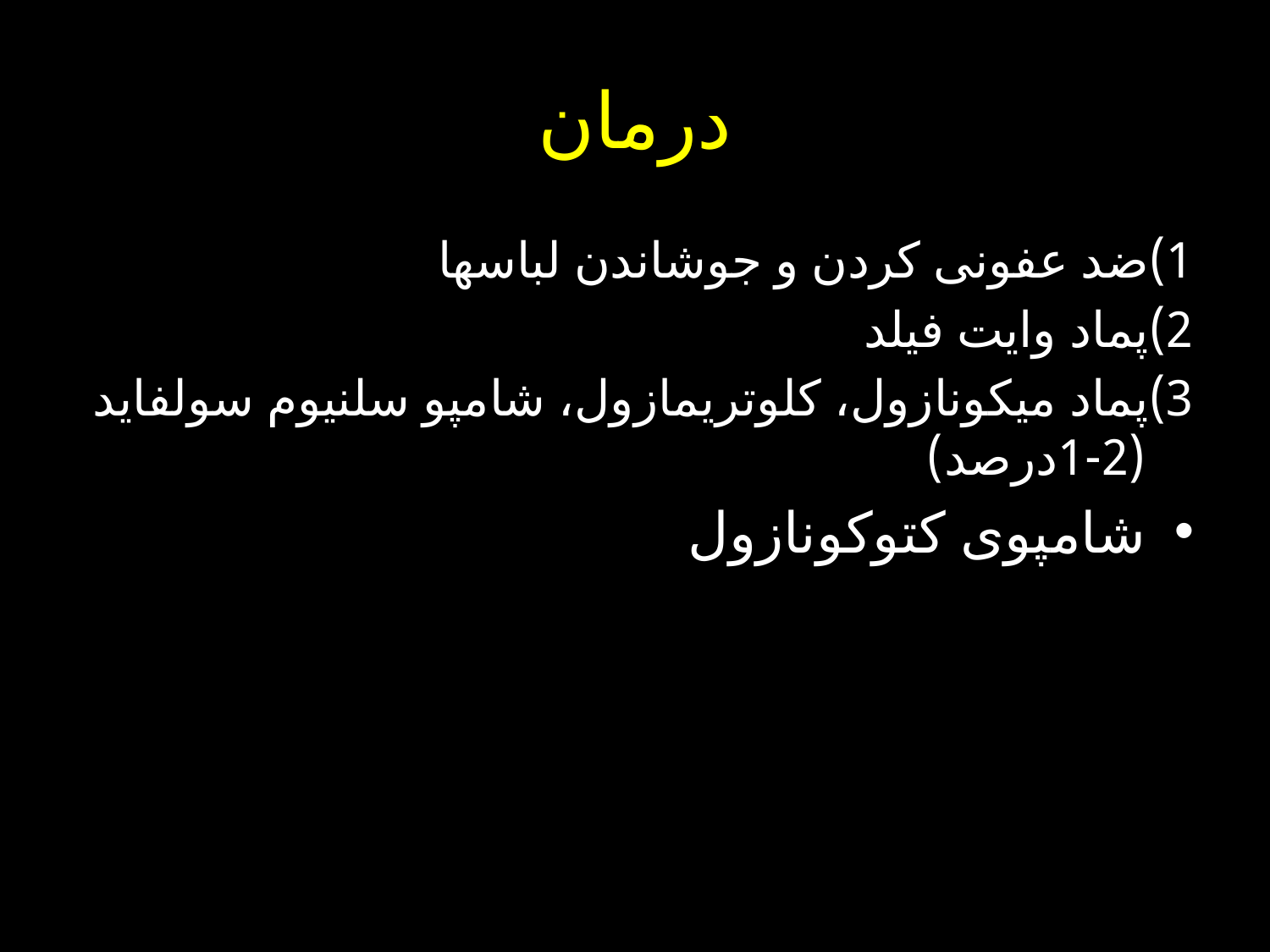

# درمان
1)ضد عفونی کردن و جوشاندن لباسها
2)پماد وایت فیلد
3)پماد میکونازول، کلوتریمازول، شامپو سلنیوم سولفاید (2-1درصد)
شامپوی کتوکونازول